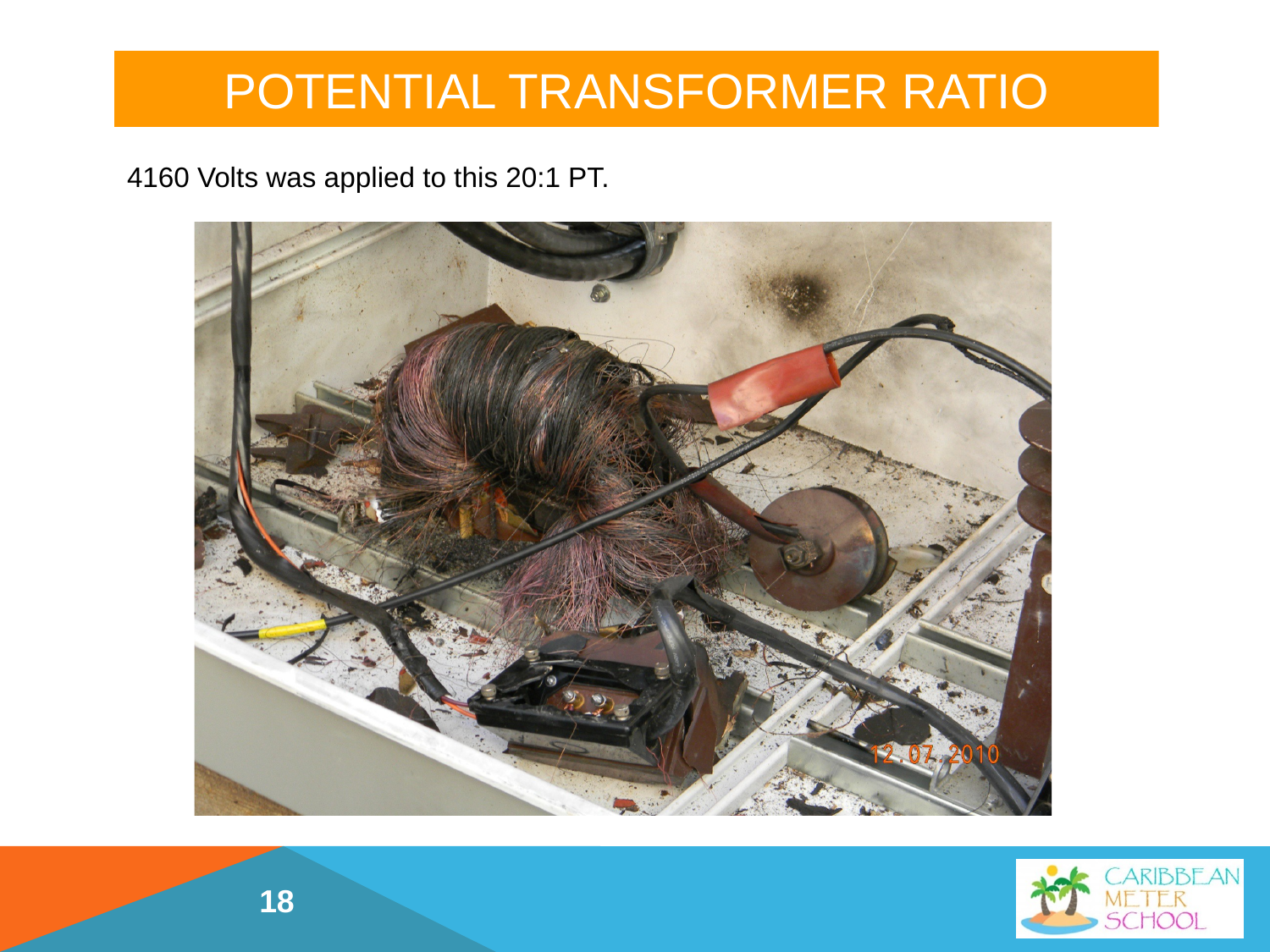

# Potential transformer ratio
4160 Volts was applied to this 20:1 PT.

18